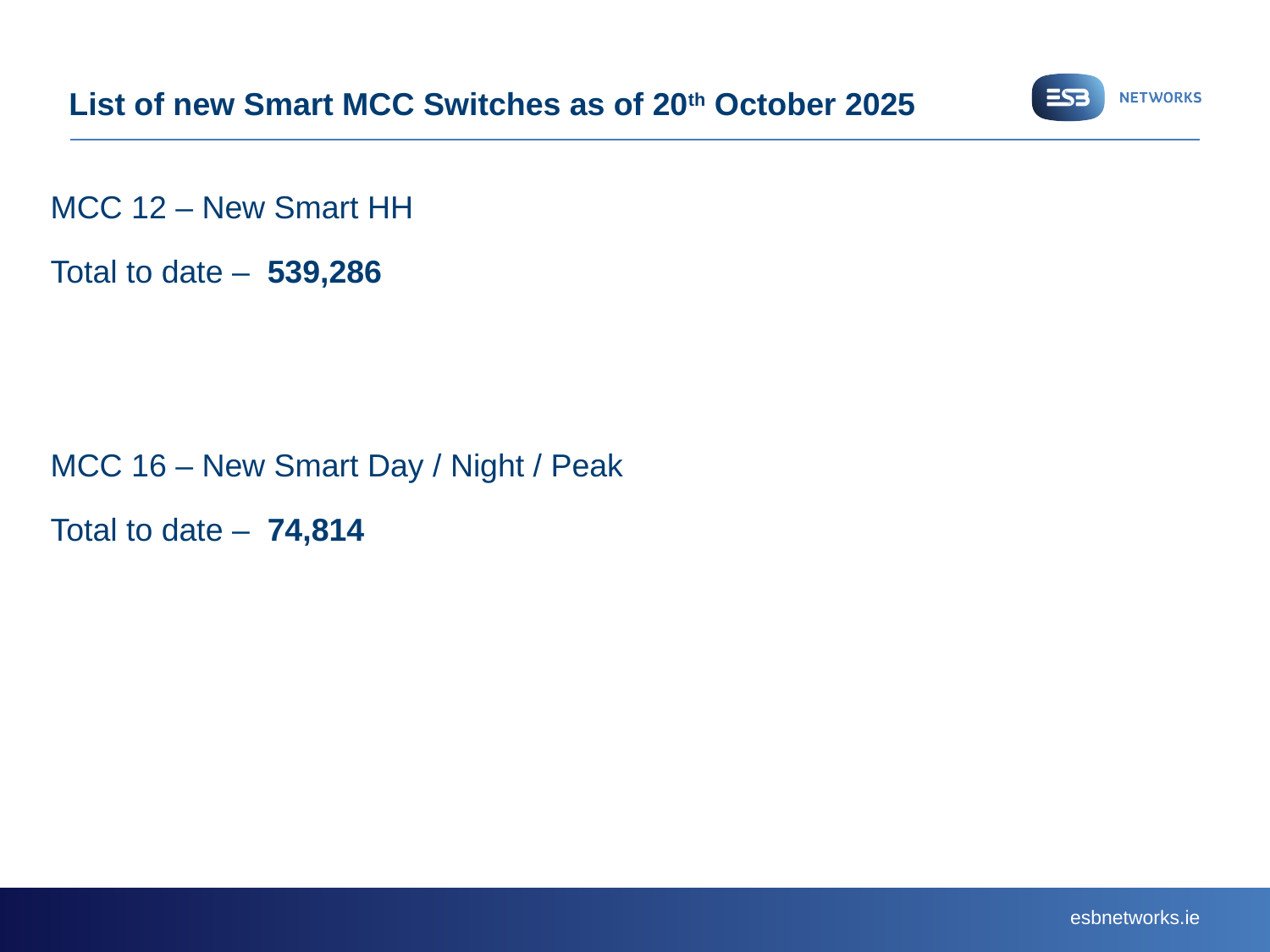

# List of new Smart MCC Switches as of 20th October 2025
MCC 12 – New Smart HH
Total to date –  539,286

MCC 16 – New Smart Day / Night / Peak
Total to date –  74,814